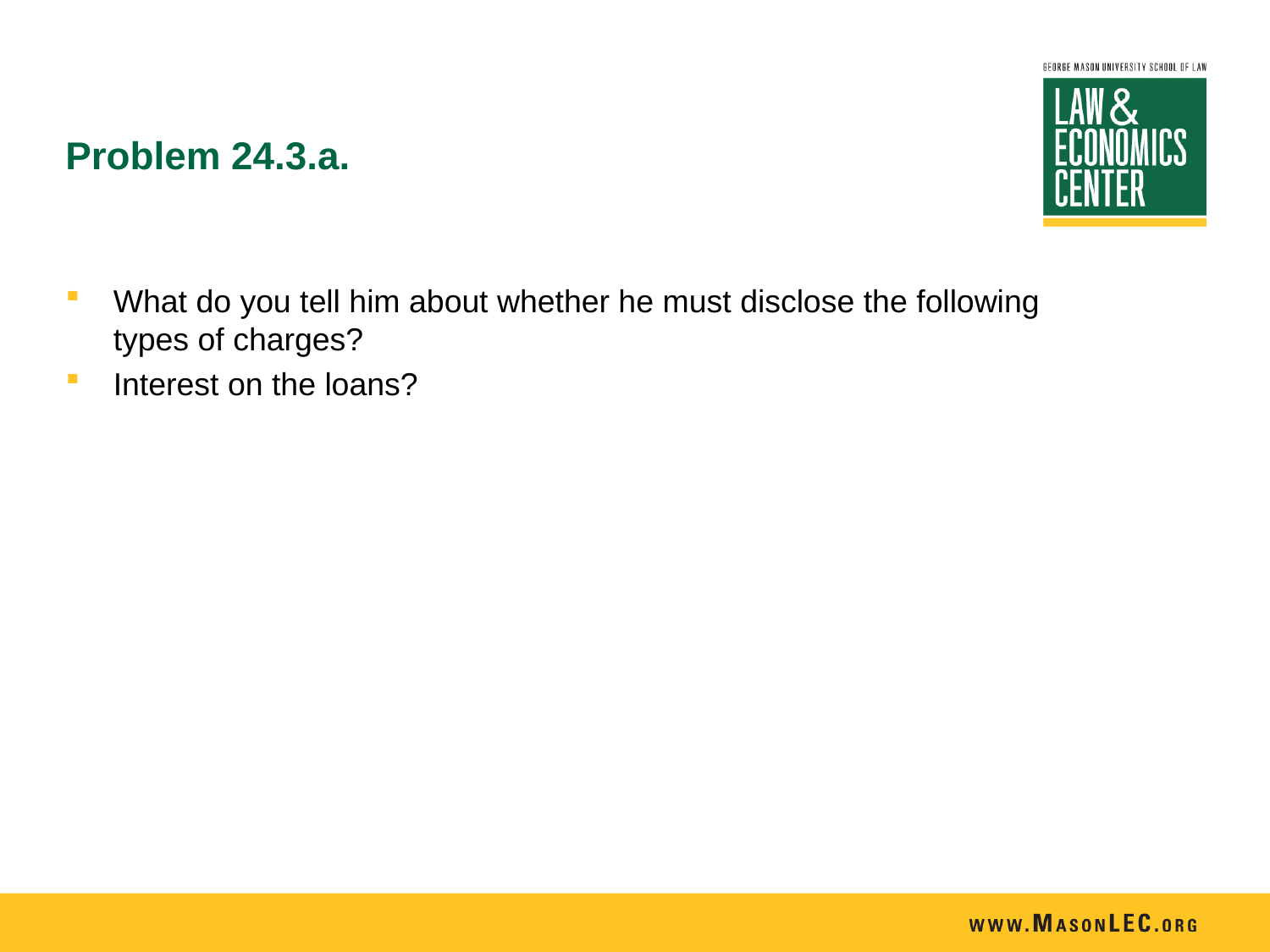

# Problem 24.3.a.
What do you tell him about whether he must disclose the following types of charges?
Interest on the loans?